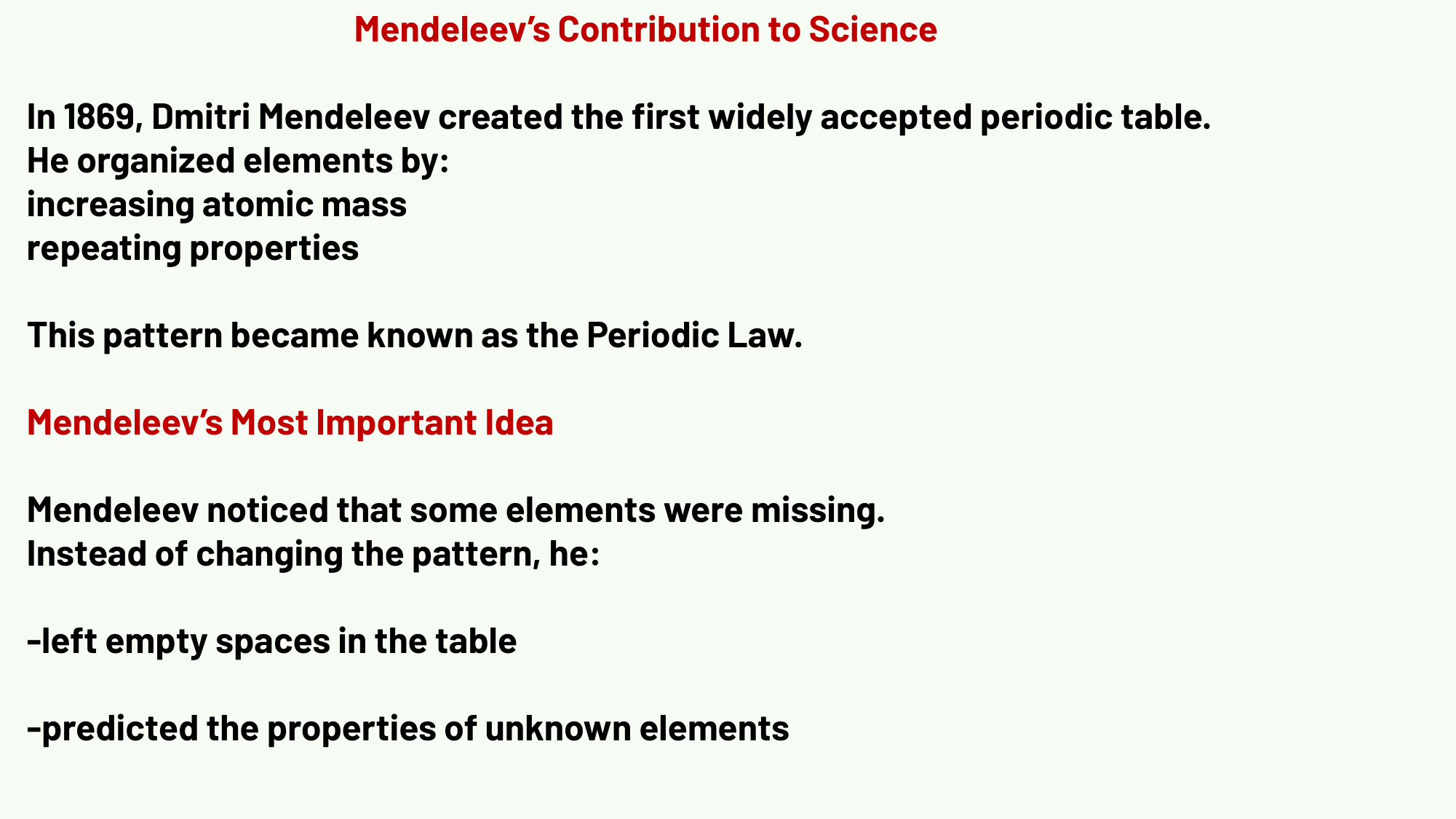

Mendeleev’s Contribution to Science

In 1869, Dmitri Mendeleev created the first widely accepted periodic table.
He organized elements by:
increasing atomic mass
repeating properties

This pattern became known as the Periodic Law.

Mendeleev’s Most Important Idea

Mendeleev noticed that some elements were missing.
Instead of changing the pattern, he:

-left empty spaces in the table

-predicted the properties of unknown elements